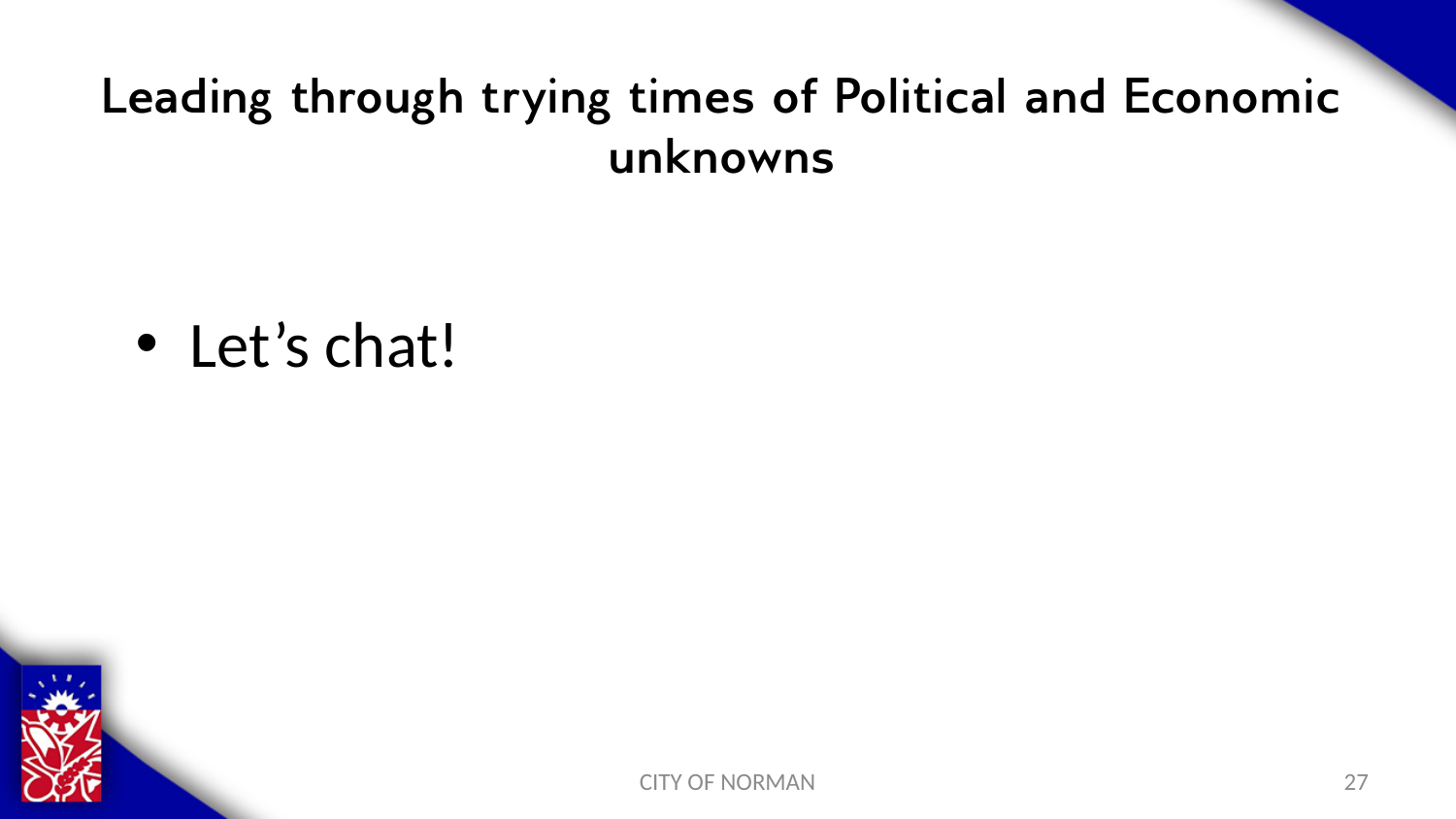

# Leading through trying times of Political and Economic unknowns

Let’s chat!
CITY OF NORMAN
27